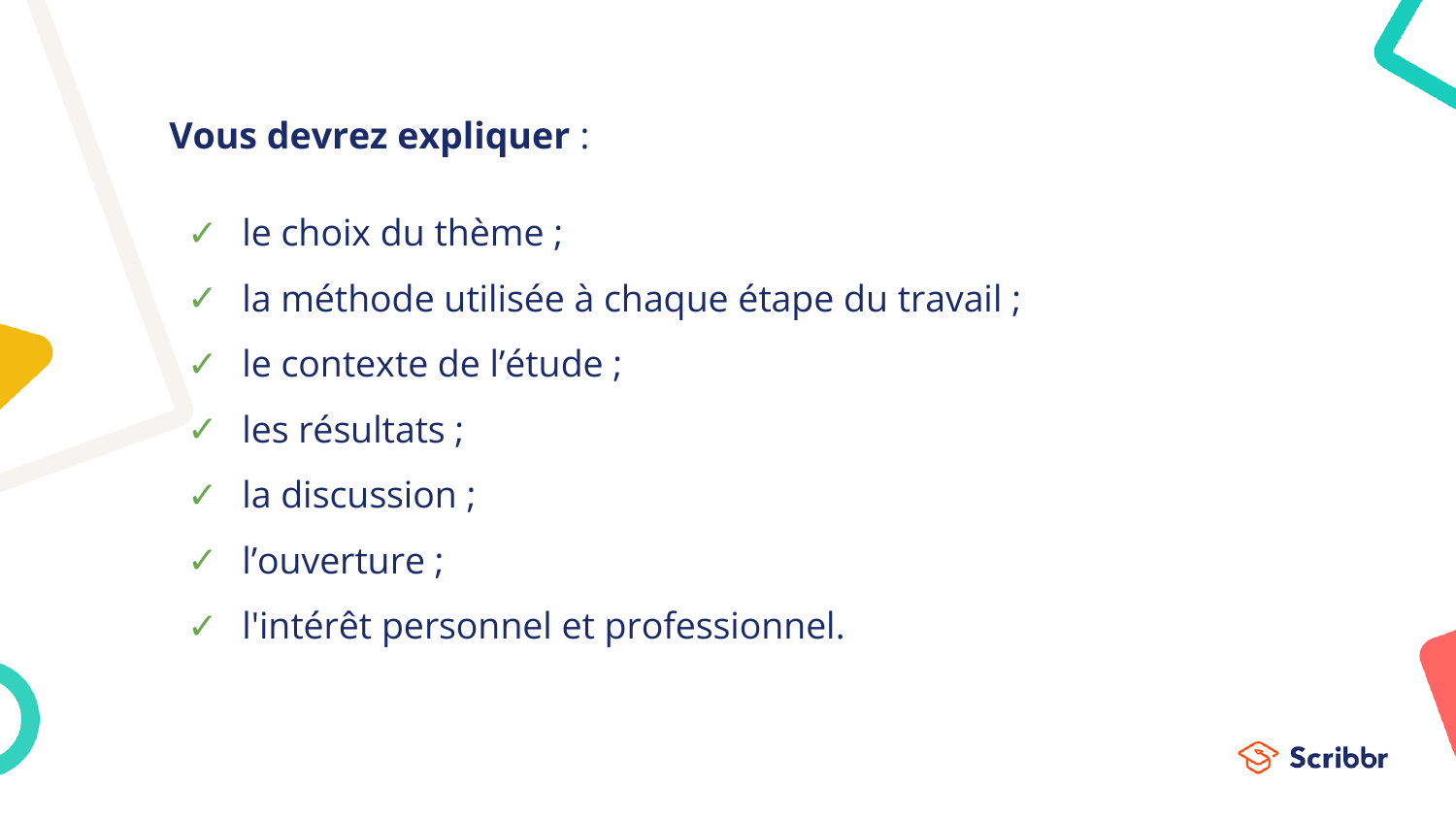

Vous devrez expliquer :
le choix du thème ;
la méthode utilisée à chaque étape du travail ;
le contexte de l’étude ;
les résultats ;
la discussion ;
l’ouverture ;
l'intérêt personnel et professionnel.